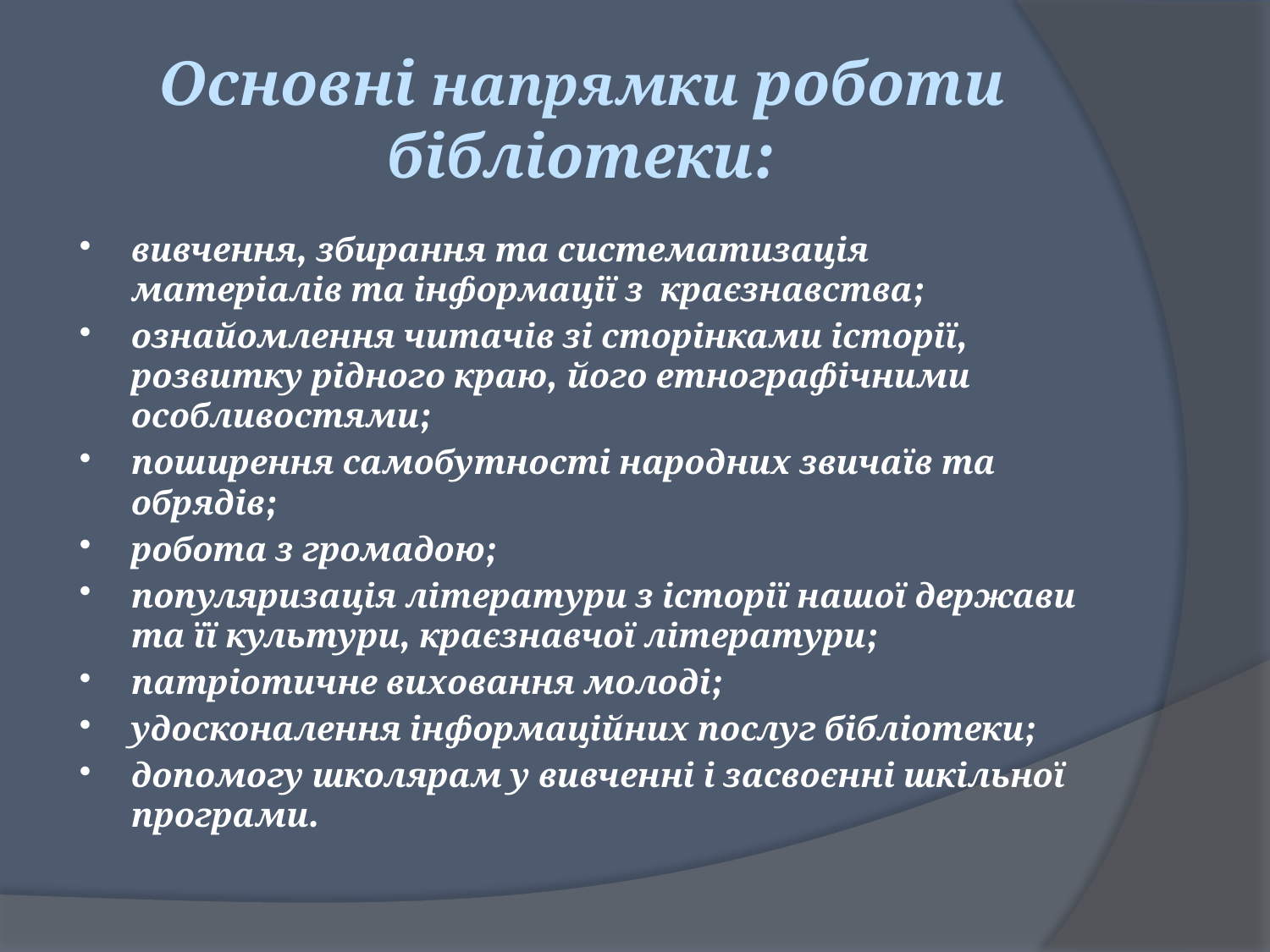

# Основні напрямки роботи бібліотеки:
вивчення, збирання та систематизація матеріалів та інформації з  краєзнавства;
ознайомлення читачів зі сторінками історії, розвитку рідного краю, його етнографічними особливостями;
поширення самобутності народних звичаїв та обрядів;
робота з громадою;
популяризація літератури з історії нашої держави та її культури, краєзнавчої літератури;
патріотичне виховання молоді;
удосконалення інформаційних послуг бібліотеки;
допомогу школярам у вивченні і засвоєнні шкільної програми.